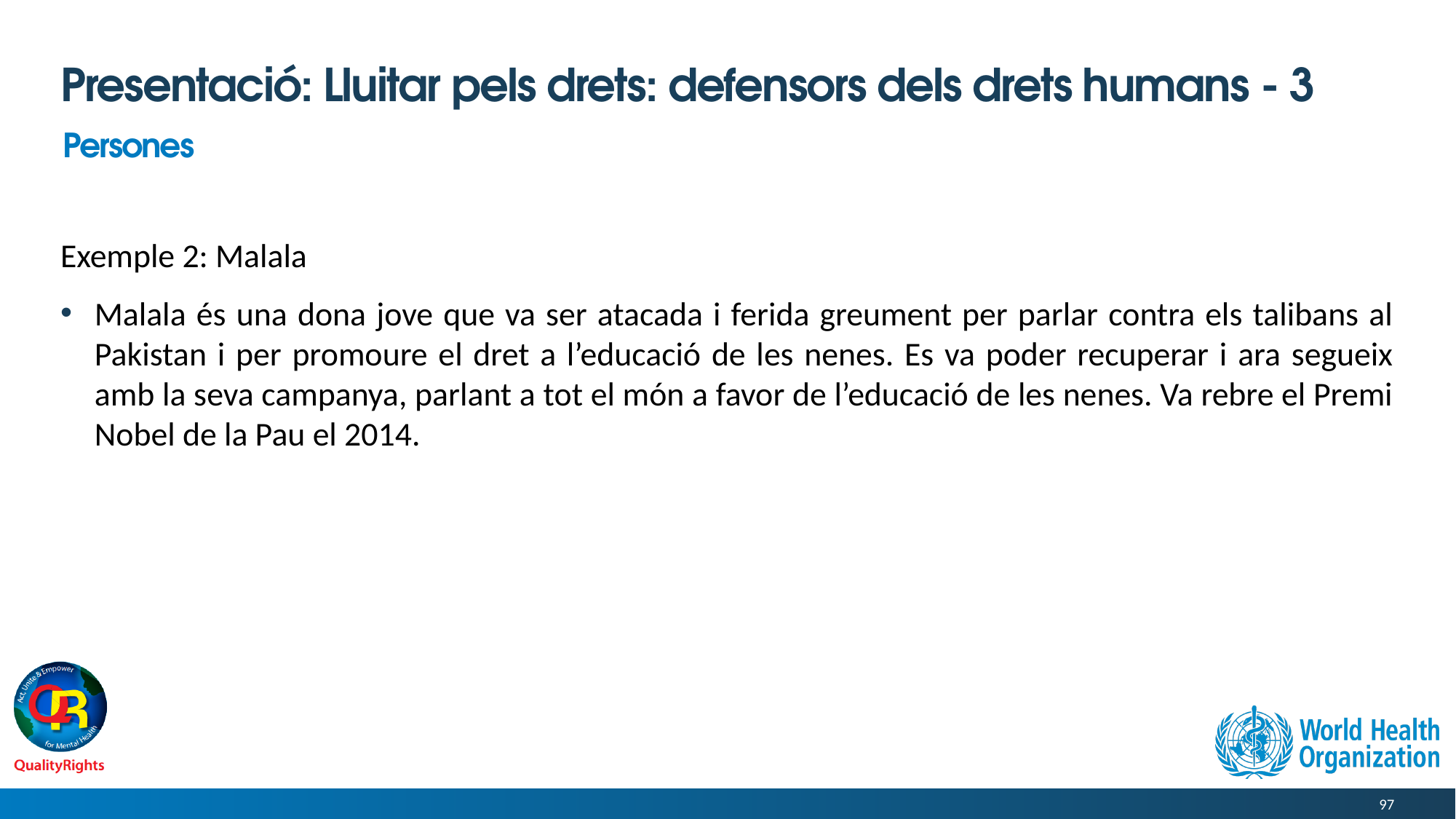

# Presentació: Lluitar pels drets: defensors dels drets humans - 3
Persones
Exemple 2: Malala
Malala és una dona jove que va ser atacada i ferida greument per parlar contra els talibans al Pakistan i per promoure el dret a l’educació de les nenes. Es va poder recuperar i ara segueix amb la seva campanya, parlant a tot el món a favor de l’educació de les nenes. Va rebre el Premi Nobel de la Pau el 2014.

97